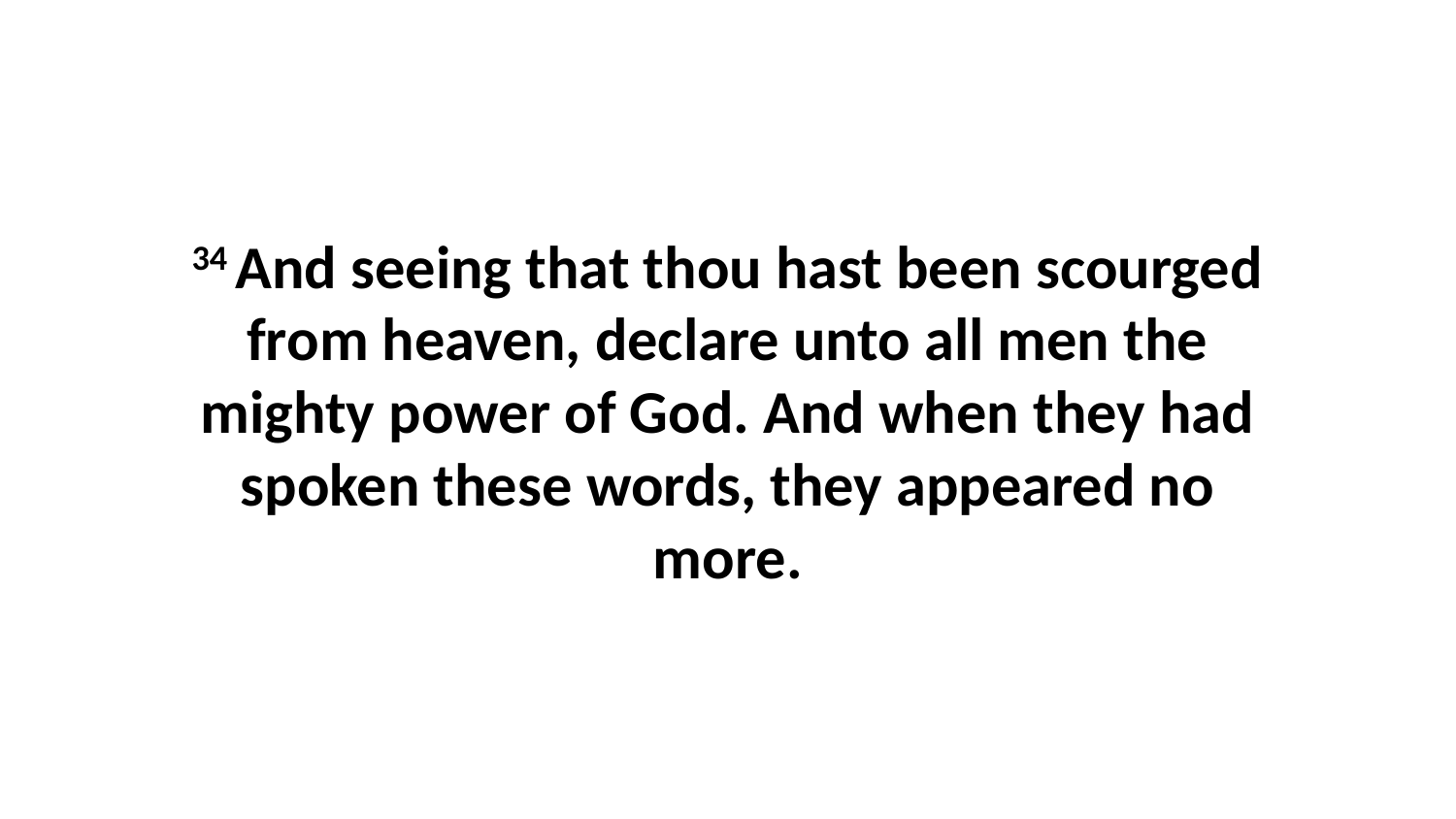

34 And seeing that thou hast been scourged from heaven, declare unto all men the mighty power of God. And when they had spoken these words, they appeared no more.